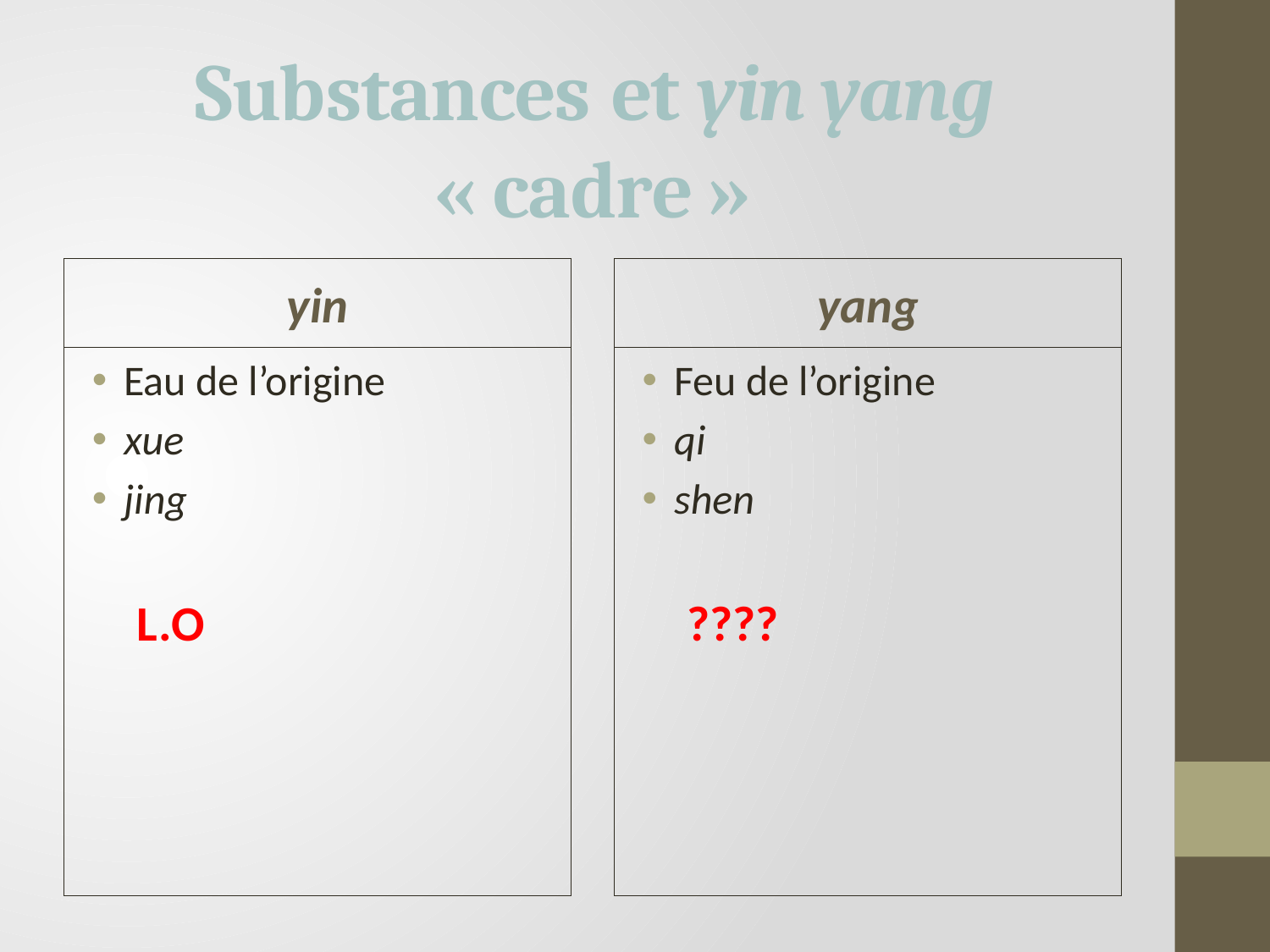

# Substances et yin yang « cadre »
yin
yang
Eau de l’origine
xue
jing

    L.O
Feu de l’origine
qi
shen

    ????